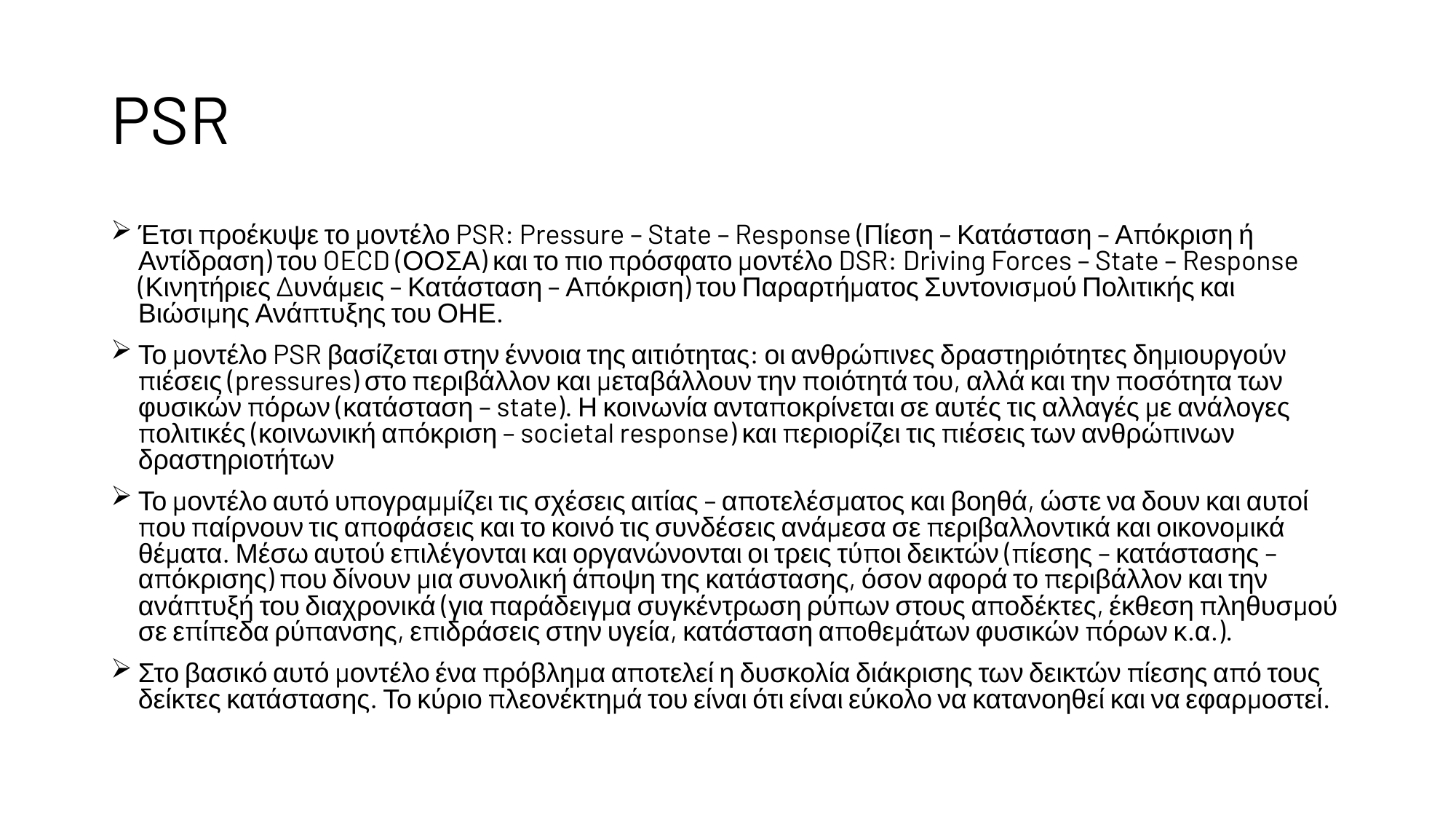

# PSR
Έτσι προέκυψε το μοντέλο PSR: Pressure – State – Response (Πίεση – Κατάσταση – Απόκριση ή Αντίδραση) του OECD (ΟΟΣΑ) και το πιο πρόσφατο μοντέλο DSR: Driving Forces – State – Response (Κινητήριες Δυνάμεις – Κατάσταση – Απόκριση) του Παραρτήματος Συντονισμού Πολιτικής και Βιώσιμης Ανάπτυξης του ΟΗΕ.
Το μοντέλο PSR βασίζεται στην έννοια της αιτιότητας: οι ανθρώπινες δραστηριότητες δημιουργούν πιέσεις (pressures) στο περιβάλλον και μεταβάλλουν την ποιότητά του, αλλά και την ποσότητα των φυσικών πόρων (κατάσταση – state). Η κοινωνία ανταποκρίνεται σε αυτές τις αλλαγές με ανάλογες πολιτικές (κοινωνική απόκριση – societal response) και περιορίζει τις πιέσεις των ανθρώπινων δραστηριοτήτων
Το μοντέλο αυτό υπογραμμίζει τις σχέσεις αιτίας – αποτελέσματος και βοηθά, ώστε να δουν και αυτοί που παίρνουν τις αποφάσεις και το κοινό τις συνδέσεις ανάμεσα σε περιβαλλοντικά και οικονομικά θέματα. Μέσω αυτού επιλέγονται και οργανώνονται οι τρεις τύποι δεικτών (πίεσης – κατάστασης – απόκρισης) που δίνουν μια συνολική άποψη της κατάστασης, όσον αφορά το περιβάλλον και την ανάπτυξή του διαχρονικά (για παράδειγμα συγκέντρωση ρύπων στους αποδέκτες, έκθεση πληθυσμού σε επίπεδα ρύπανσης, επιδράσεις στην υγεία, κατάσταση αποθεμάτων φυσικών πόρων κ.α.).
Στο βασικό αυτό μοντέλο ένα πρόβλημα αποτελεί η δυσκολία διάκρισης των δεικτών πίεσης από τους δείκτες κατάστασης. Το κύριο πλεονέκτημά του είναι ότι είναι εύκολο να κατανοηθεί και να εφαρμοστεί.